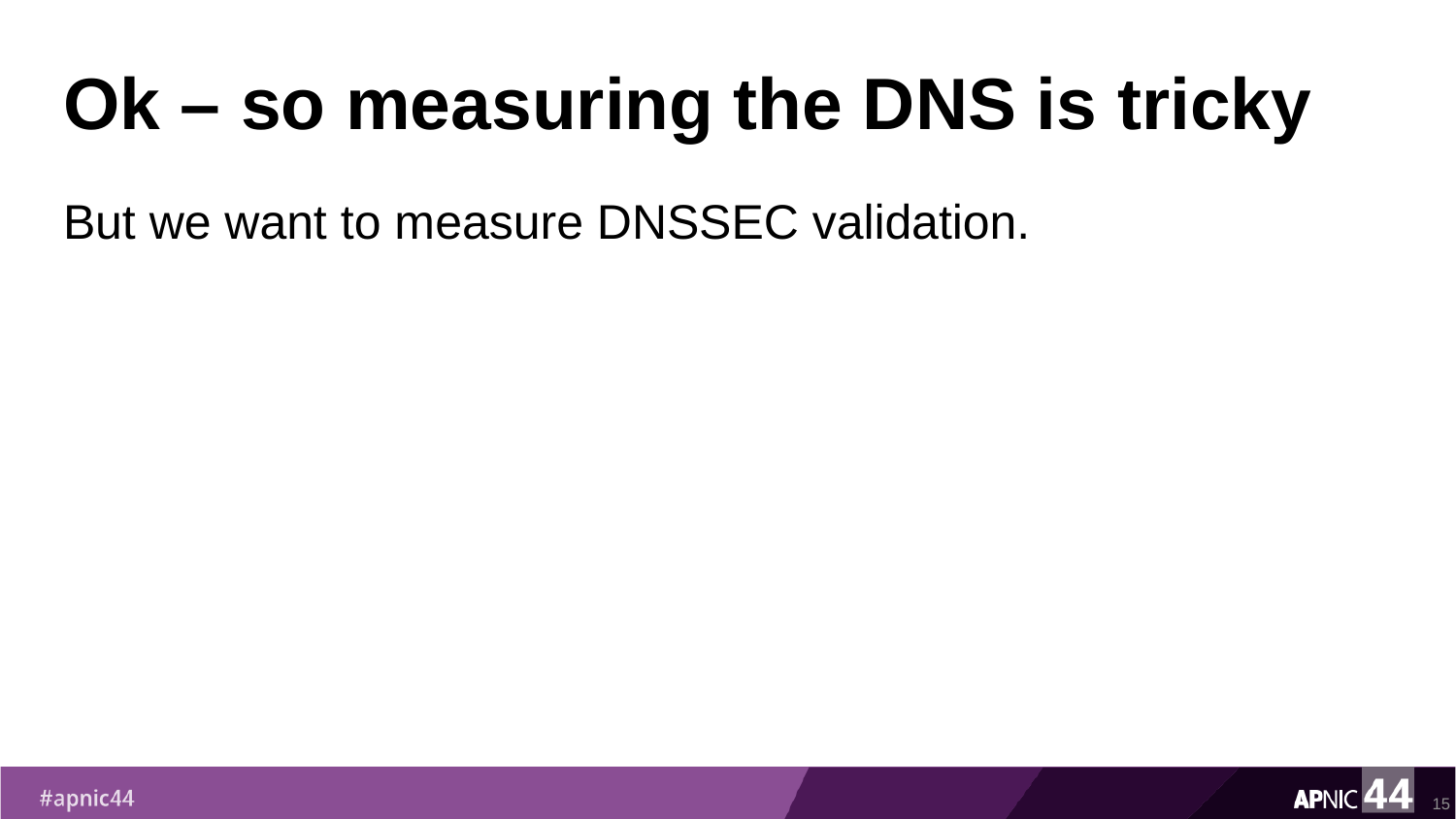

# Ok – so measuring the DNS is tricky
But we want to measure DNSSEC validation.

15